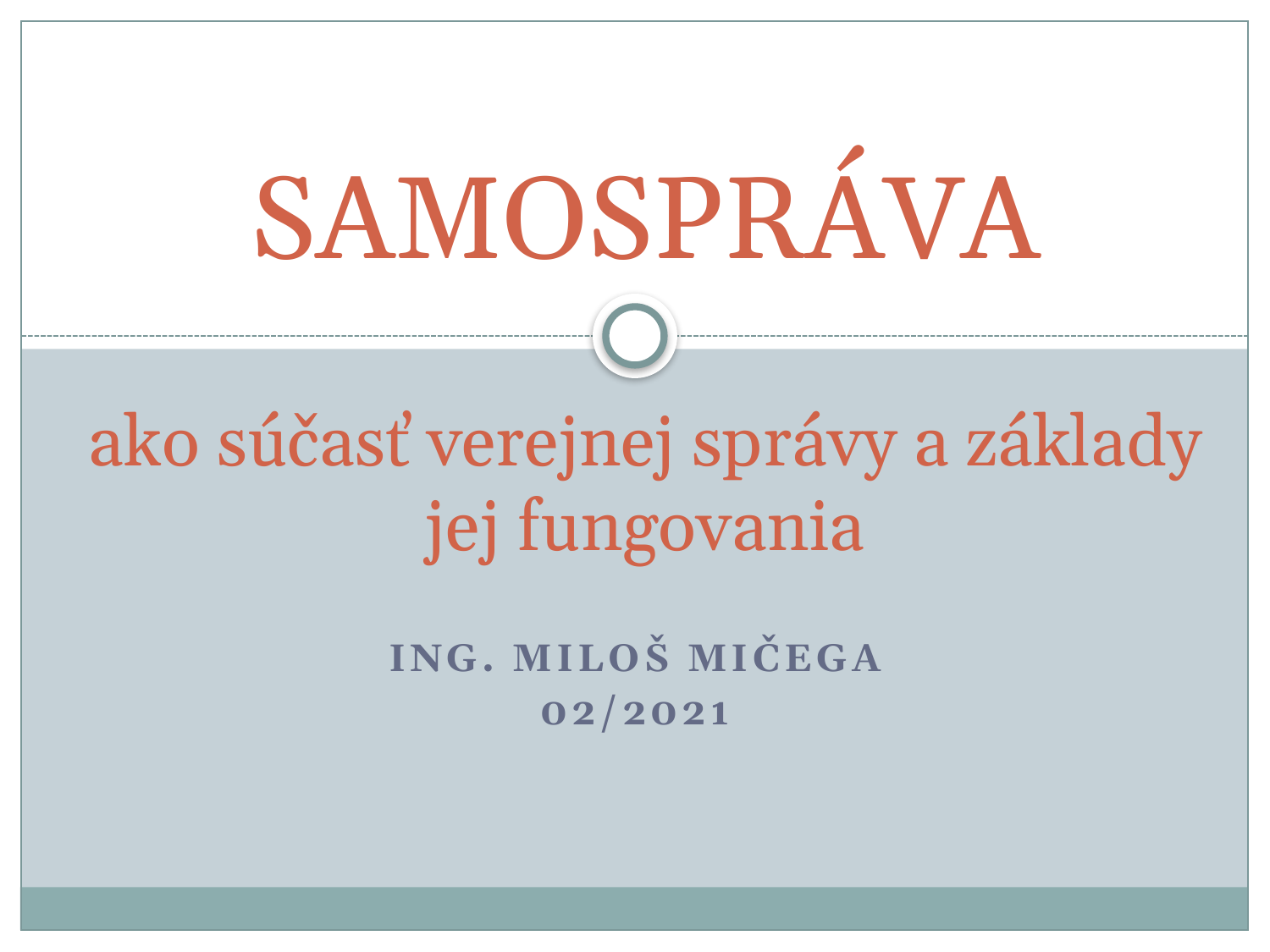

# SAMOSPRÁVA ako súčasť verejnej správy a základy jej fungovania

Ing. Miloš Mičega
02/2021